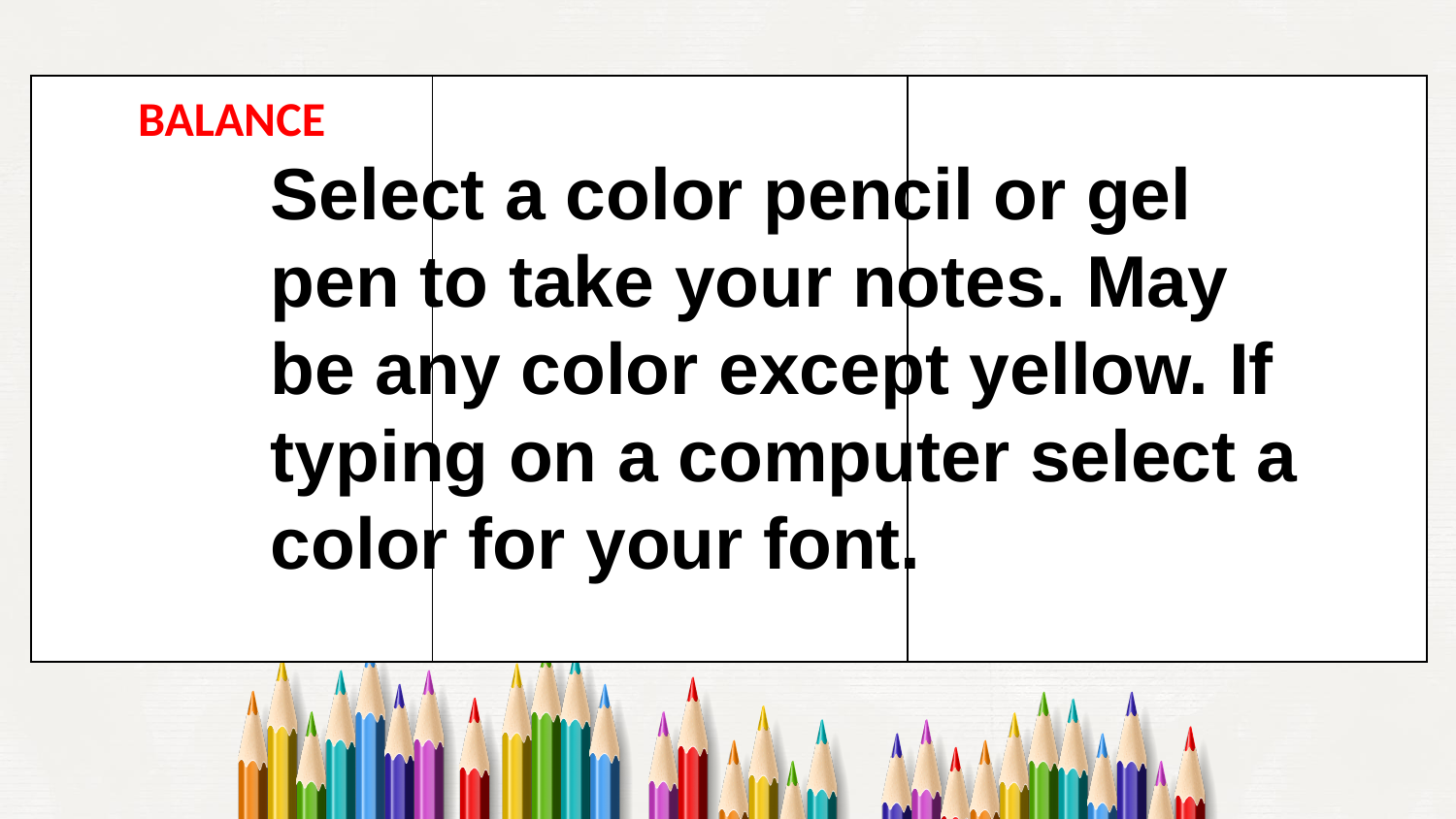

| BALANCE |  |  |
| --- | --- | --- |
Select a color pencil or gel pen to take your notes. May be any color except yellow. If typing on a computer select a color for your font.